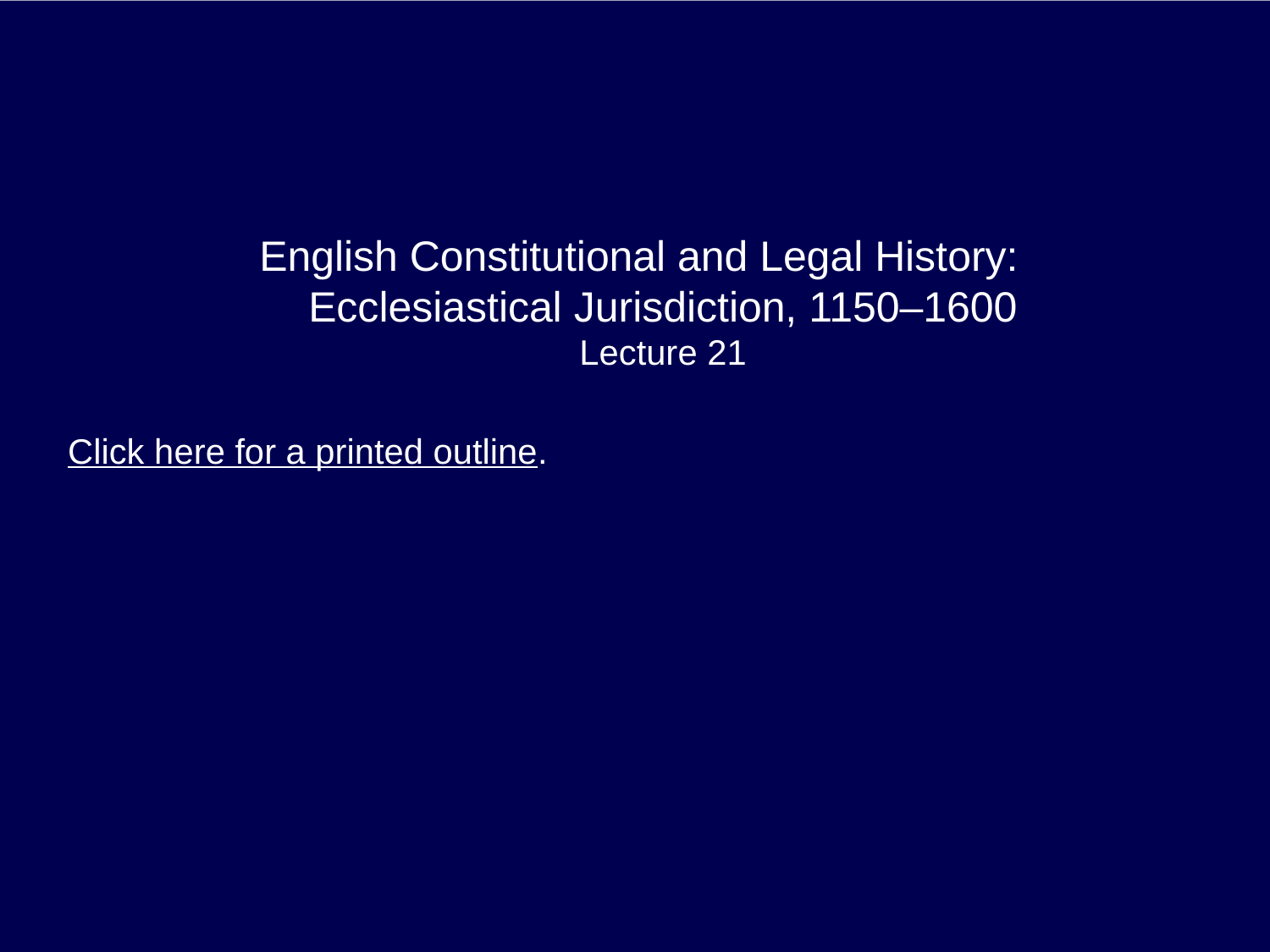

English Constitutional and Legal History:
Ecclesiastical Jurisdiction, 1150–1600
Lecture 21

Click here for a printed outline.